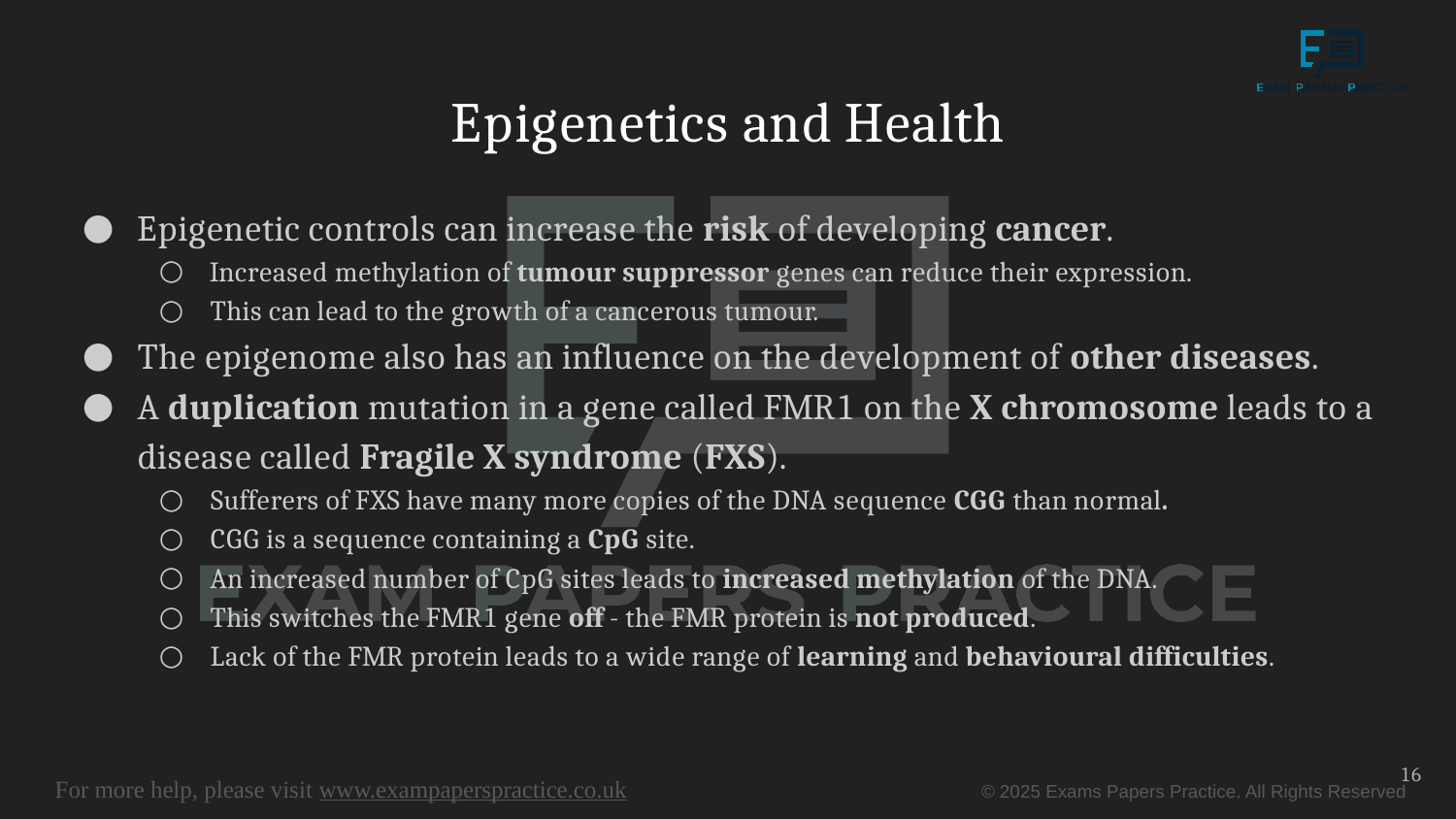

# Epigenetics and Health

Epigenetic controls can increase the risk of developing cancer.
Increased methylation of tumour suppressor genes can reduce their expression.
This can lead to the growth of a cancerous tumour.
The epigenome also has an influence on the development of other diseases.
A duplication mutation in a gene called FMR1 on the X chromosome leads to a disease called Fragile X syndrome (FXS).
Sufferers of FXS have many more copies of the DNA sequence CGG than normal.
CGG is a sequence containing a CpG site.
An increased number of CpG sites leads to increased methylation of the DNA.
This switches the FMR1 gene off - the FMR protein is not produced.
Lack of the FMR protein leads to a wide range of learning and behavioural difficulties.
16